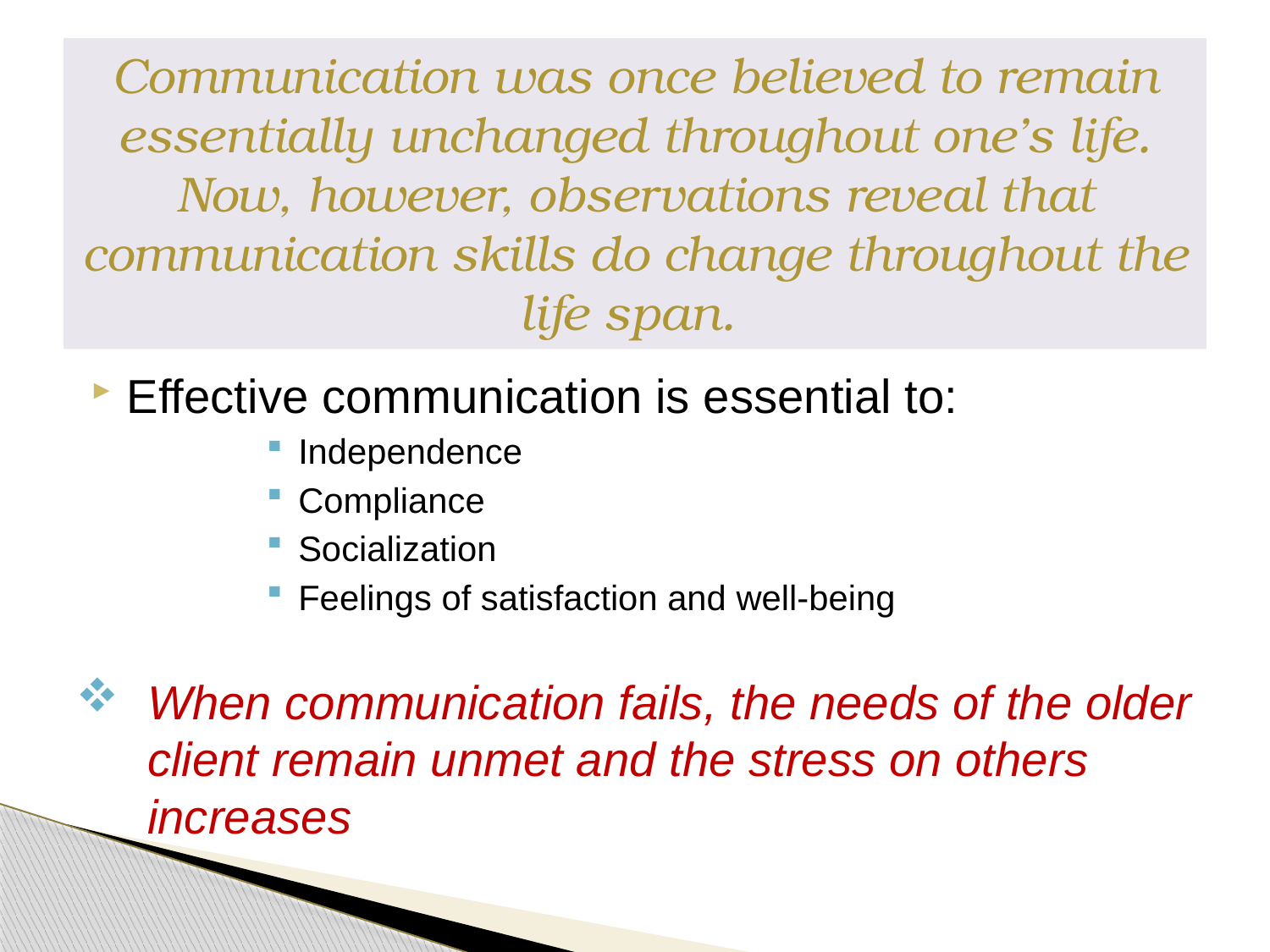

# Communication was once believed to remain essentially unchanged throughout one’s life. Now, however, observations reveal that communication skills do change throughout the life span.
Effective communication is essential to:
Independence
Compliance
Socialization
Feelings of satisfaction and well-being

When communication fails, the needs of the older client remain unmet and the stress on others increases